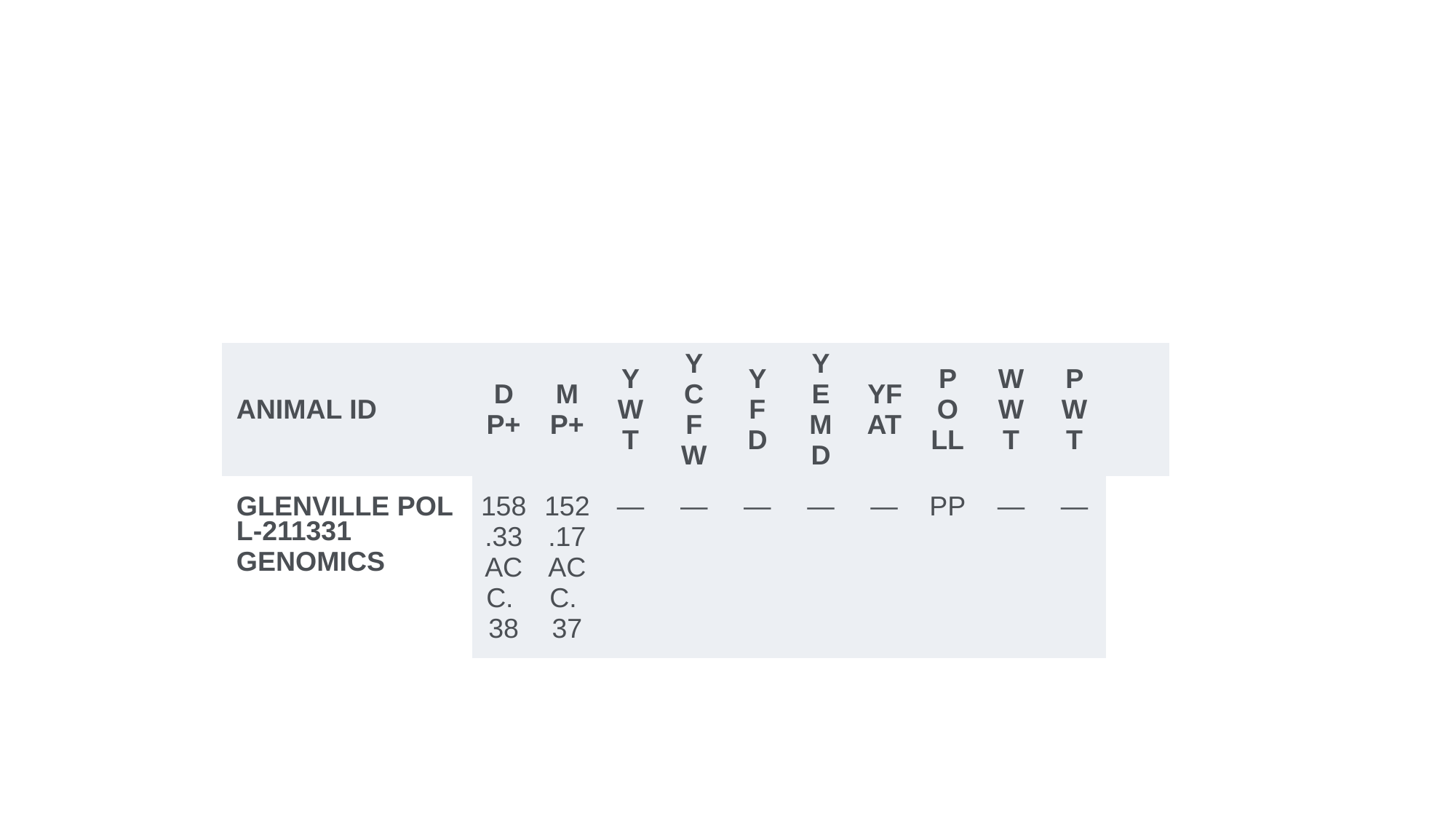

#
| ANIMAL ID | DP+ | MP+ | YWT | YCFW | YFD | YEMD | YFAT | POLL | WWT | PWT |  |
| --- | --- | --- | --- | --- | --- | --- | --- | --- | --- | --- | --- |
| GLENVILLE POLL-211331GENOMICS | 158.33 ACC. 38 | 152.17 ACC. 37 | — | — | — | — | — | PP | — | — |  |